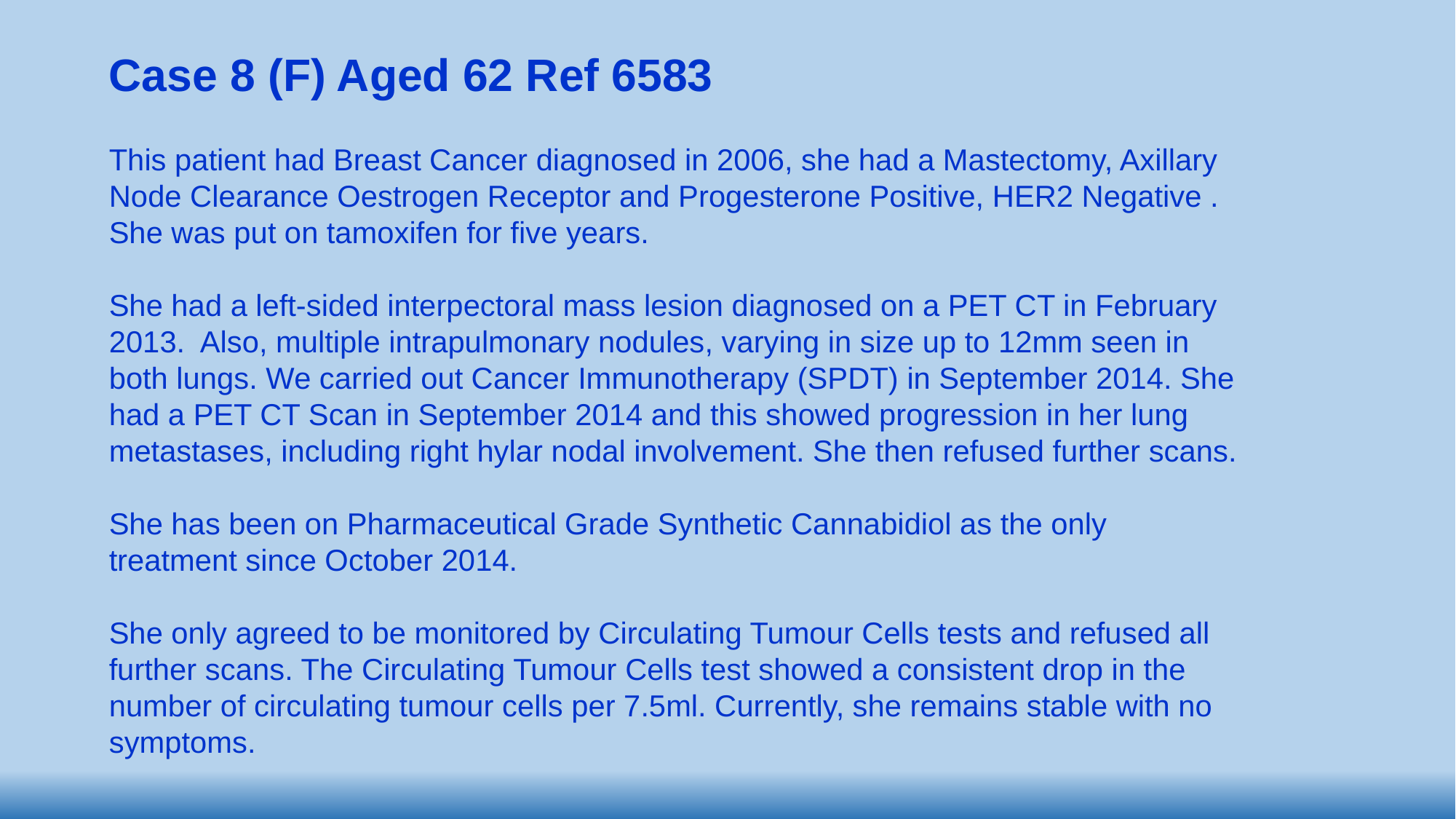

Case 8 (F) Aged 62 Ref 6583

This patient had Breast Cancer diagnosed in 2006, she had a Mastectomy, Axillary Node Clearance Oestrogen Receptor and Progesterone Positive, HER2 Negative . She was put on tamoxifen for five years.

She had a left-sided interpectoral mass lesion diagnosed on a PET CT in February 2013.  Also, multiple intrapulmonary nodules, varying in size up to 12mm seen in both lungs. We carried out Cancer Immunotherapy (SPDT) in September 2014. She had a PET CT Scan in September 2014 and this showed progression in her lung metastases, including right hylar nodal involvement. She then refused further scans.

She has been on Pharmaceutical Grade Synthetic Cannabidiol as the only treatment since October 2014.

She only agreed to be monitored by Circulating Tumour Cells tests and refused all further scans. The Circulating Tumour Cells test showed a consistent drop in the number of circulating tumour cells per 7.5ml. Currently, she remains stable with no symptoms.
27